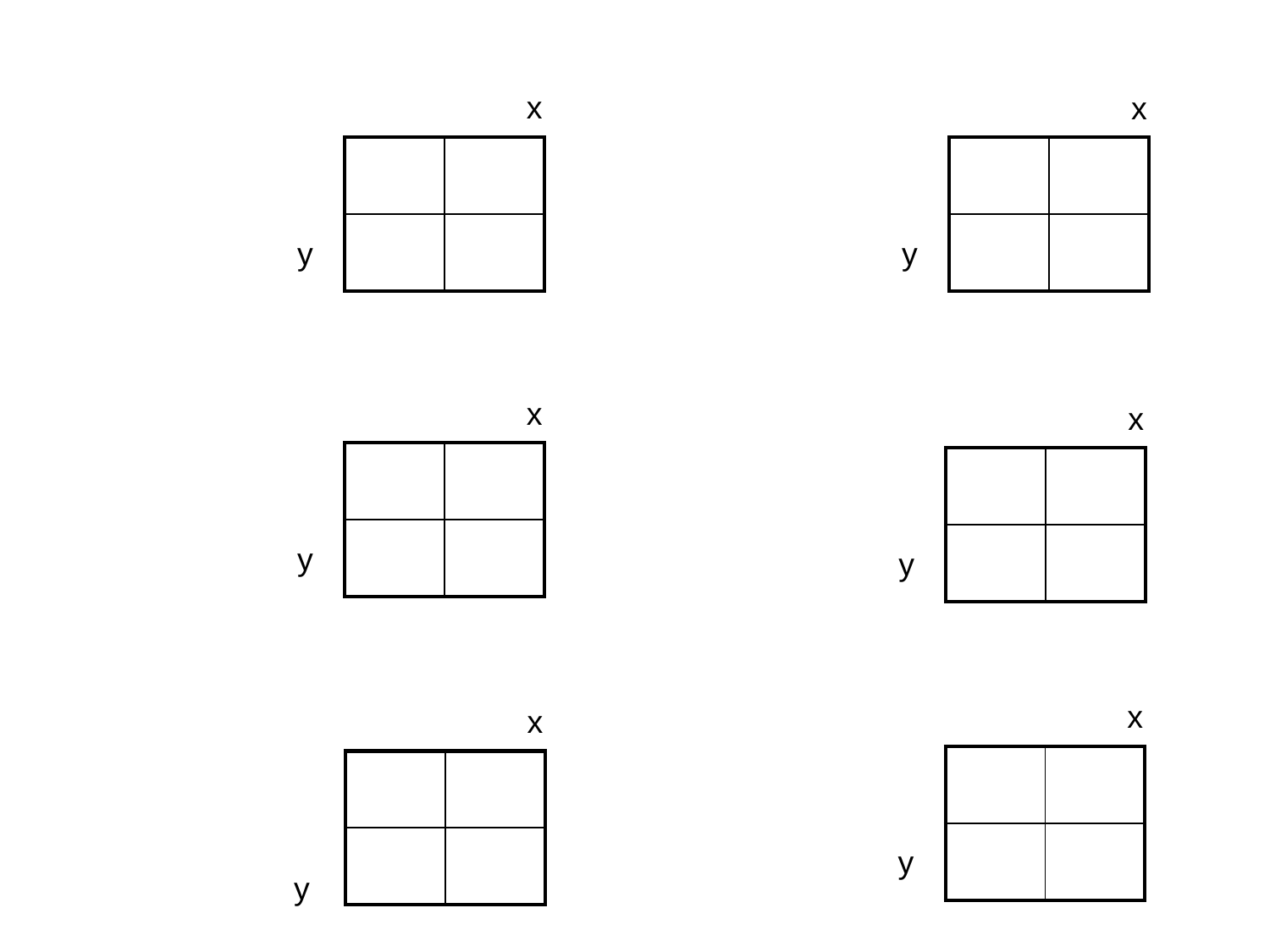

x
x
|  |  |
| --- | --- |
|  |  |
|  |  |
| --- | --- |
|  |  |
y
y
x
x
|  |  |
| --- | --- |
|  |  |
|  |  |
| --- | --- |
|  |  |
y
y
x
x
|  |  |
| --- | --- |
|  |  |
|  |  |
| --- | --- |
|  |  |
y
y